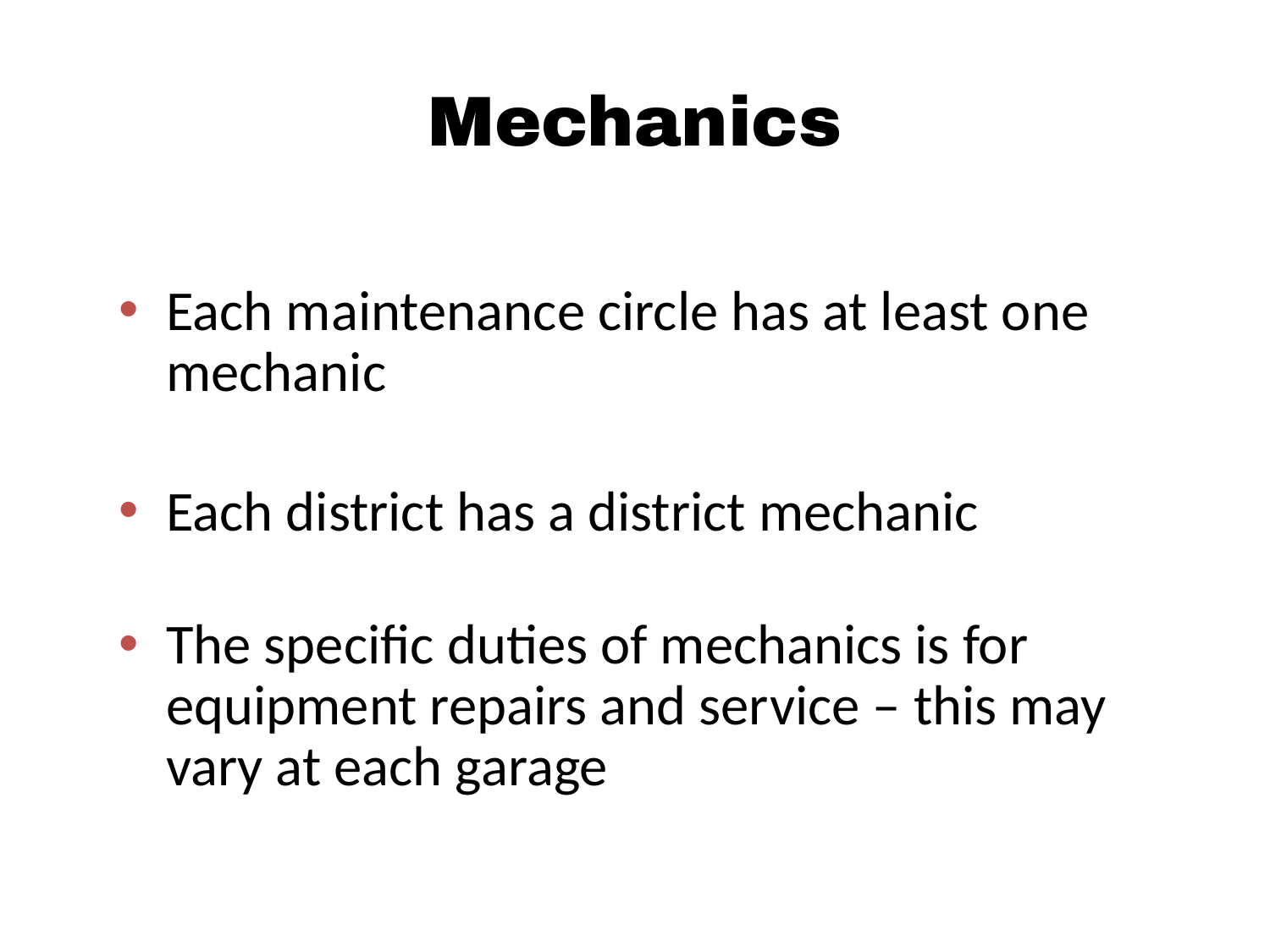

# Mechanics
Each maintenance circle has at least one mechanic
Each district has a district mechanic
The specific duties of mechanics is for equipment repairs and service – this may vary at each garage